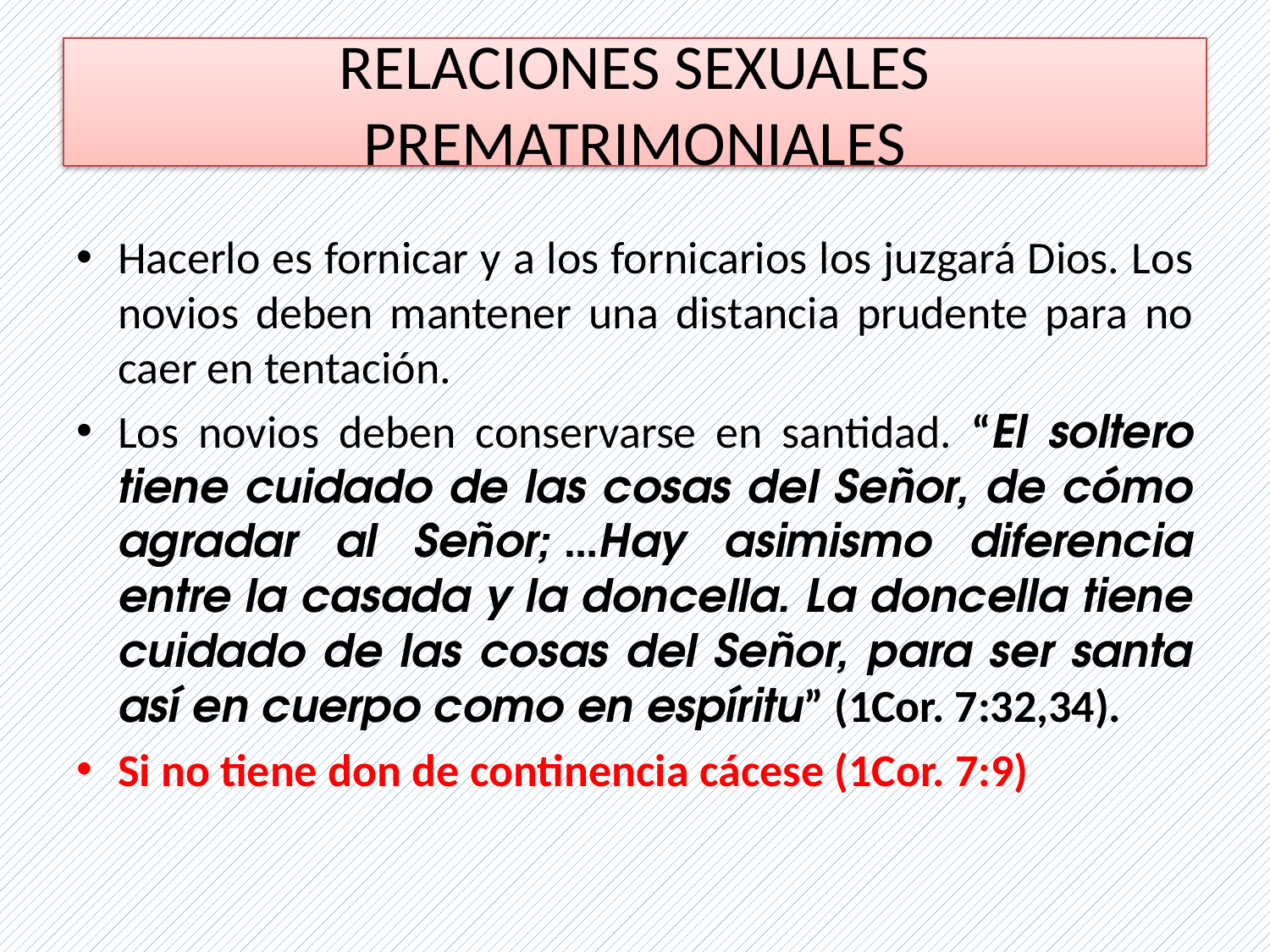

# RELACIONES SEXUALES PREMATRIMONIALES
Hacerlo es fornicar y a los fornicarios los juzgará Dios. Los novios deben mantener una distancia prudente para no caer en tentación.
Los novios deben conservarse en santidad. “El soltero tiene cuidado de las cosas del Señor, de cómo agradar al Señor; …Hay asimismo diferencia entre la casada y la doncella. La doncella tiene cuidado de las cosas del Señor, para ser santa así en cuerpo como en espíritu” (1Cor. 7:32,34).
Si no tiene don de continencia cácese (1Cor. 7:9)